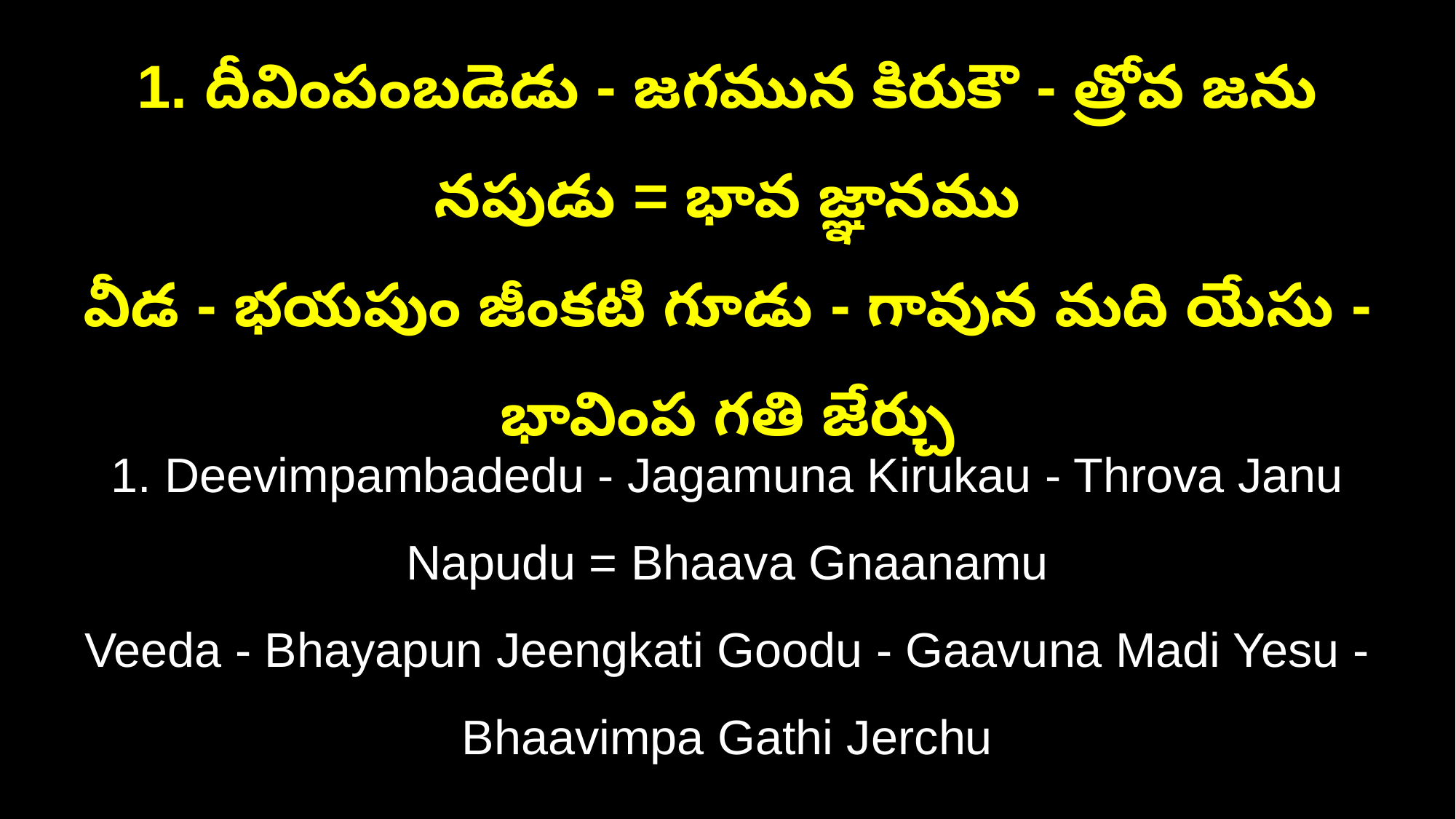

1. దీవింపంబడెడు - జగమున కిరుకౌ - త్రోవ జను నపుడు = భావ జ్ఞానము
వీడ - భయపుం జీంకటి గూడు - గావున మది యేసు - భావింప గతి జేర్చు
1. Deevimpambadedu - Jagamuna Kirukau - Throva Janu Napudu = Bhaava Gnaanamu
Veeda - Bhayapun Jeengkati Goodu - Gaavuna Madi Yesu - Bhaavimpa Gathi Jerchu